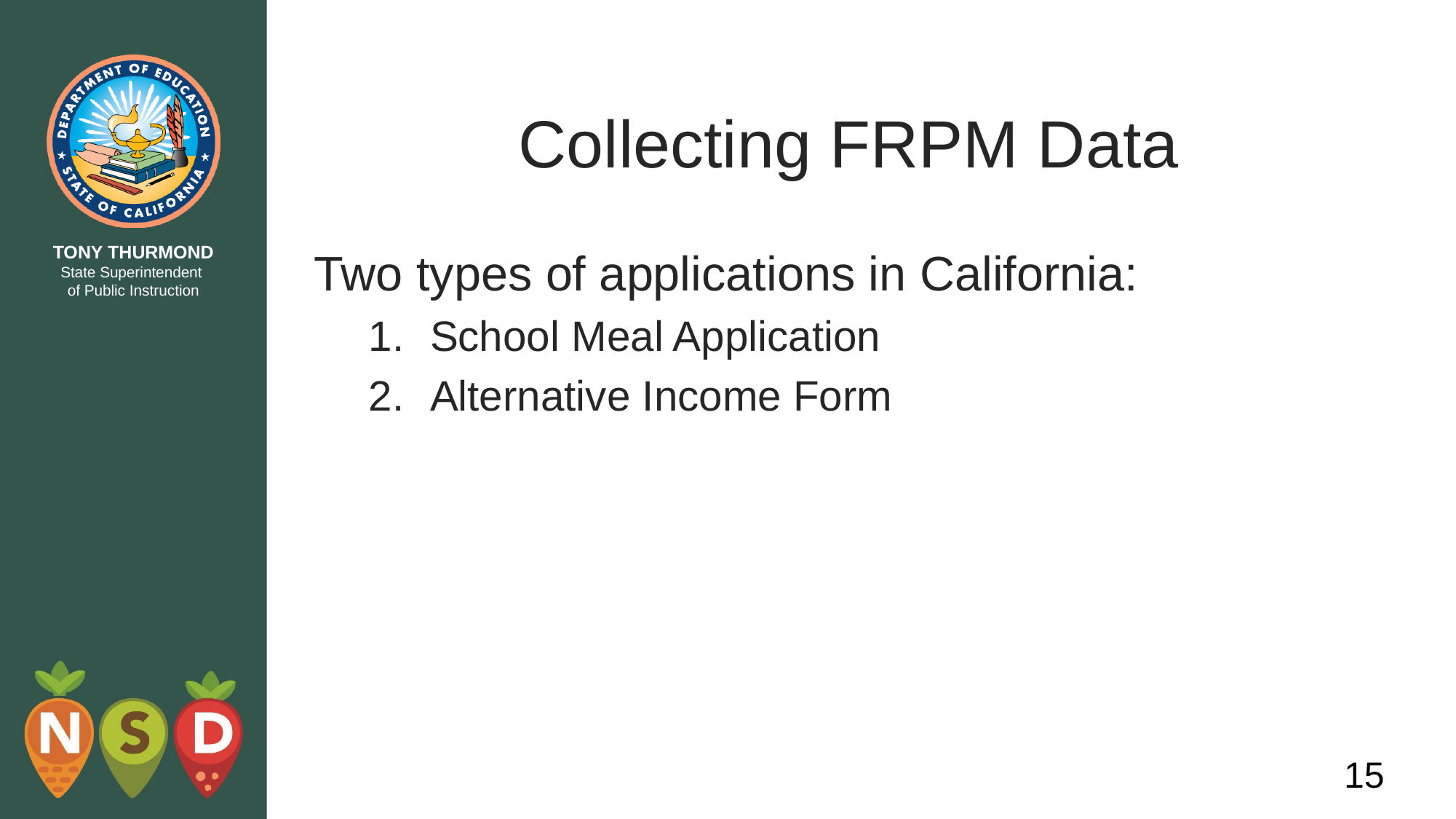

# Collecting FRPM Data
Two types of applications in California:
School Meal Application
Alternative Income Form
15